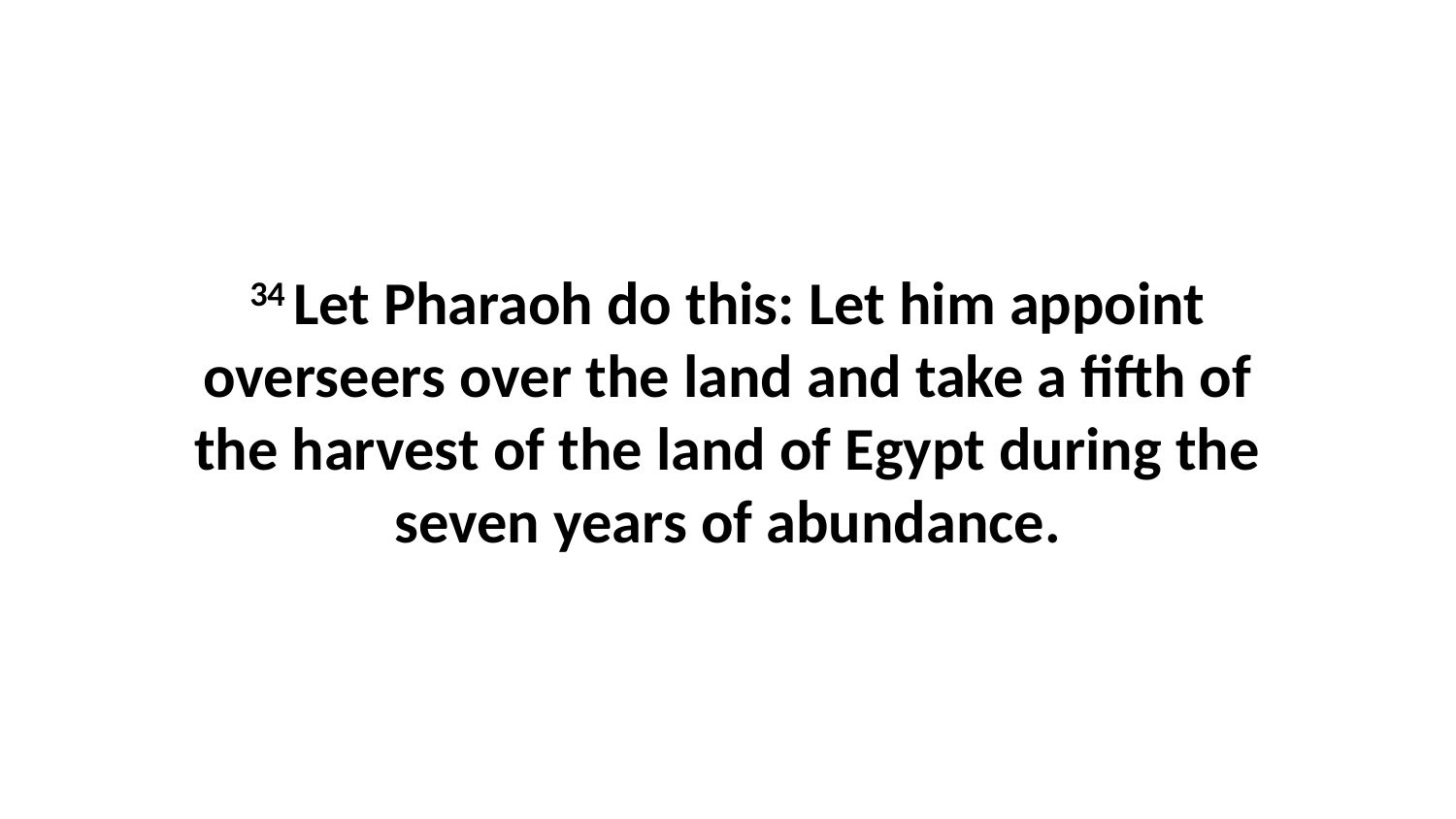

34 Let Pharaoh do this: Let him appoint overseers over the land and take a fifth of the harvest of the land of Egypt during the seven years of abundance.